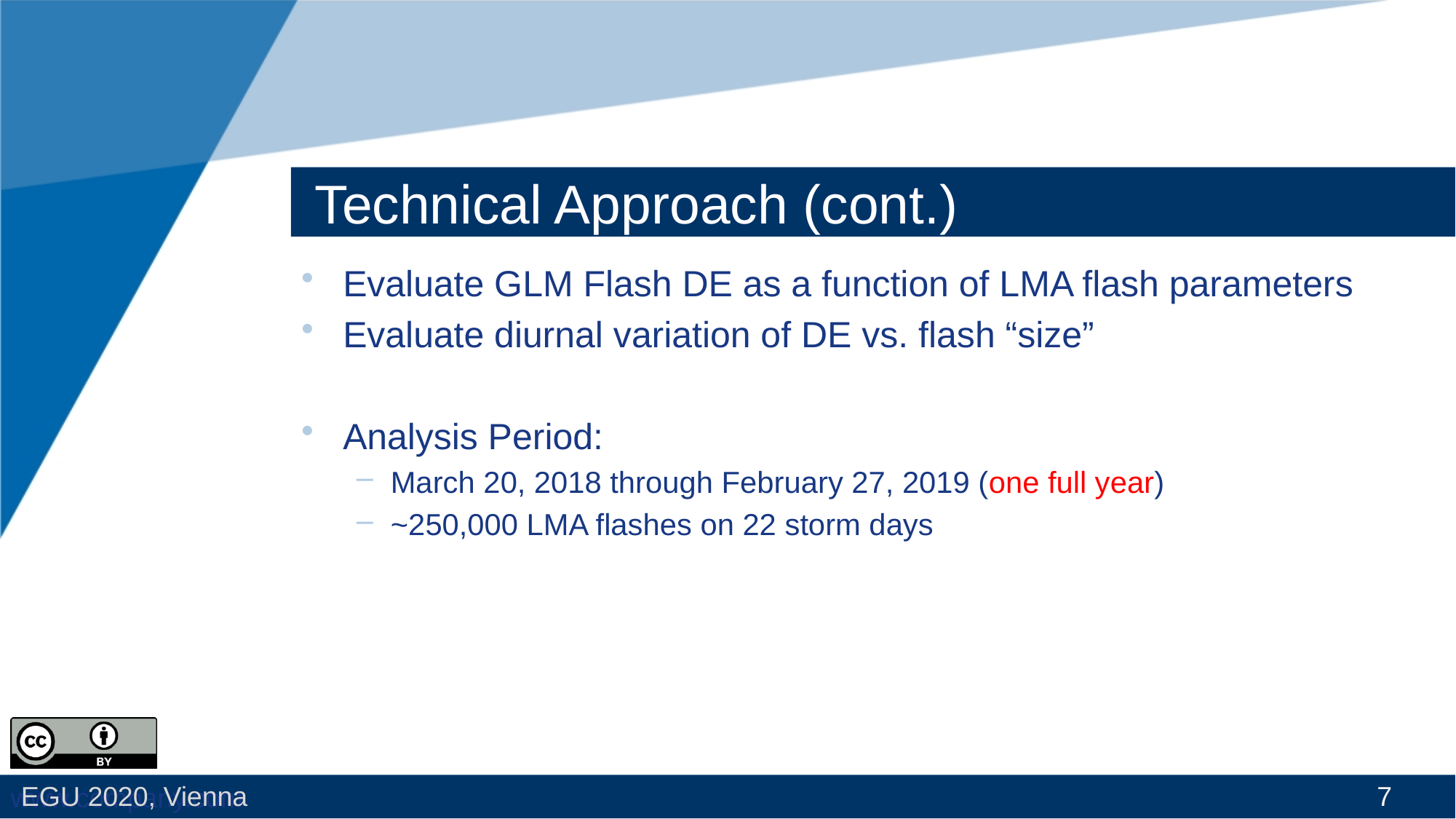

# Technical Approach (cont.)
Evaluate GLM Flash DE as a function of LMA flash parameters
Evaluate diurnal variation of DE vs. flash “size”

Analysis Period:
March 20, 2018 through February 27, 2019 (one full year)
~250,000 LMA flashes on 22 storm days